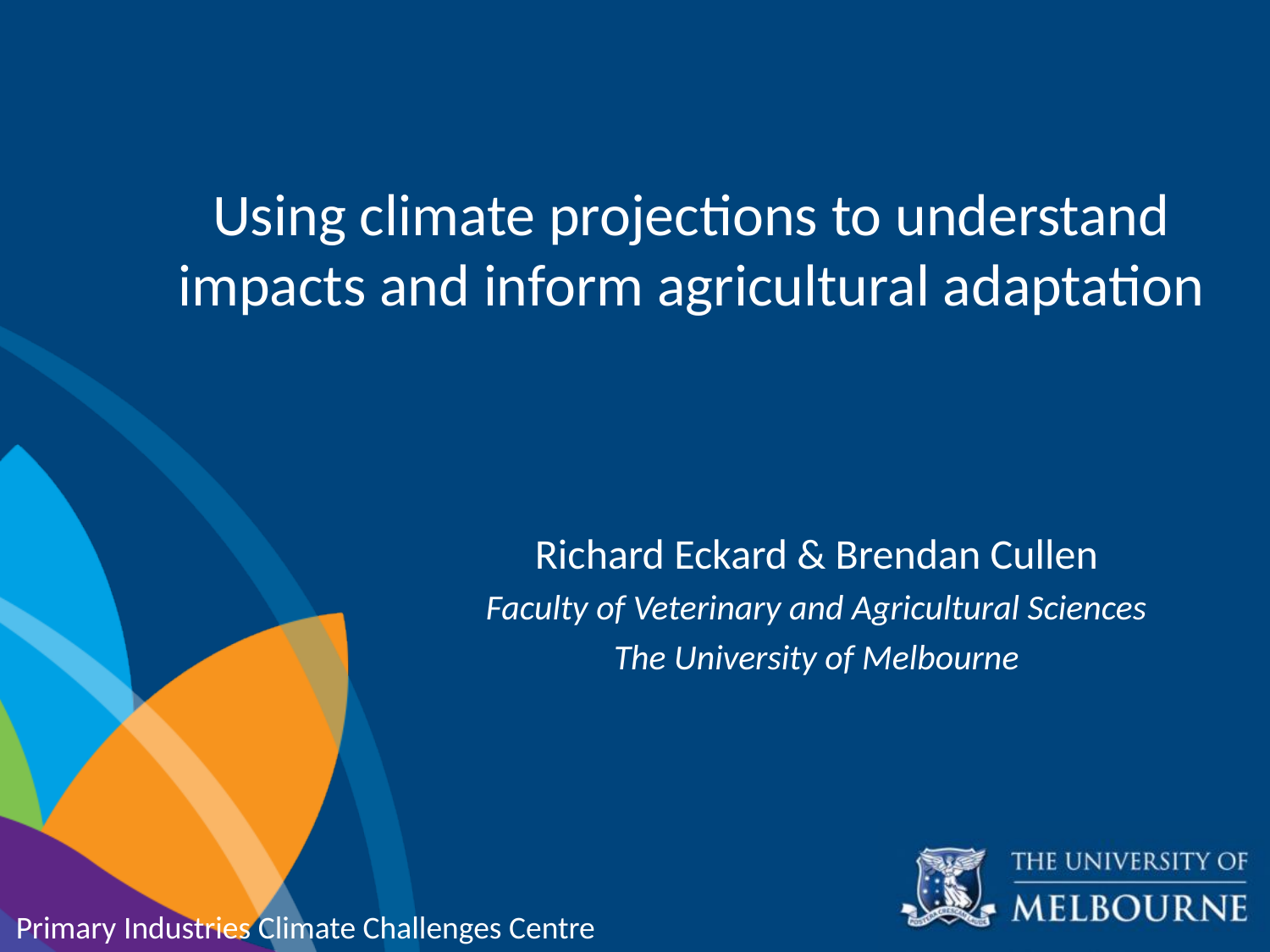

# Using climate projections to understand impacts and inform agricultural adaptation
Richard Eckard & Brendan Cullen
Faculty of Veterinary and Agricultural Sciences
The University of Melbourne